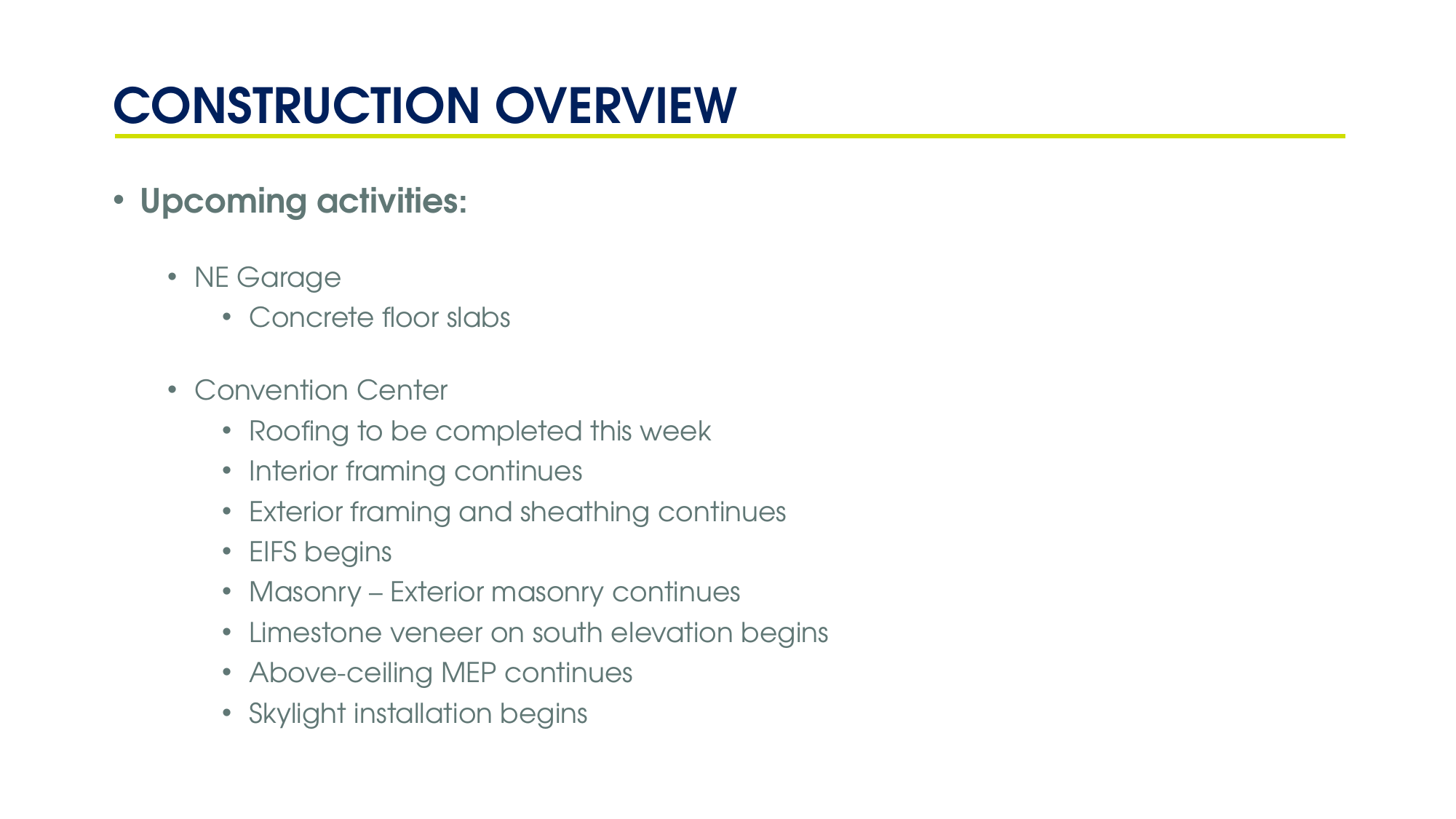

CONSTRUCTION OVERVIEW
Upcoming activities:
NE Garage
Concrete floor slabs
Convention Center
Roofing to be completed this week
Interior framing continues
Exterior framing and sheathing continues
EIFS begins
Masonry – Exterior masonry continues
Limestone veneer on south elevation begins
Above-ceiling MEP continues
Skylight installation begins